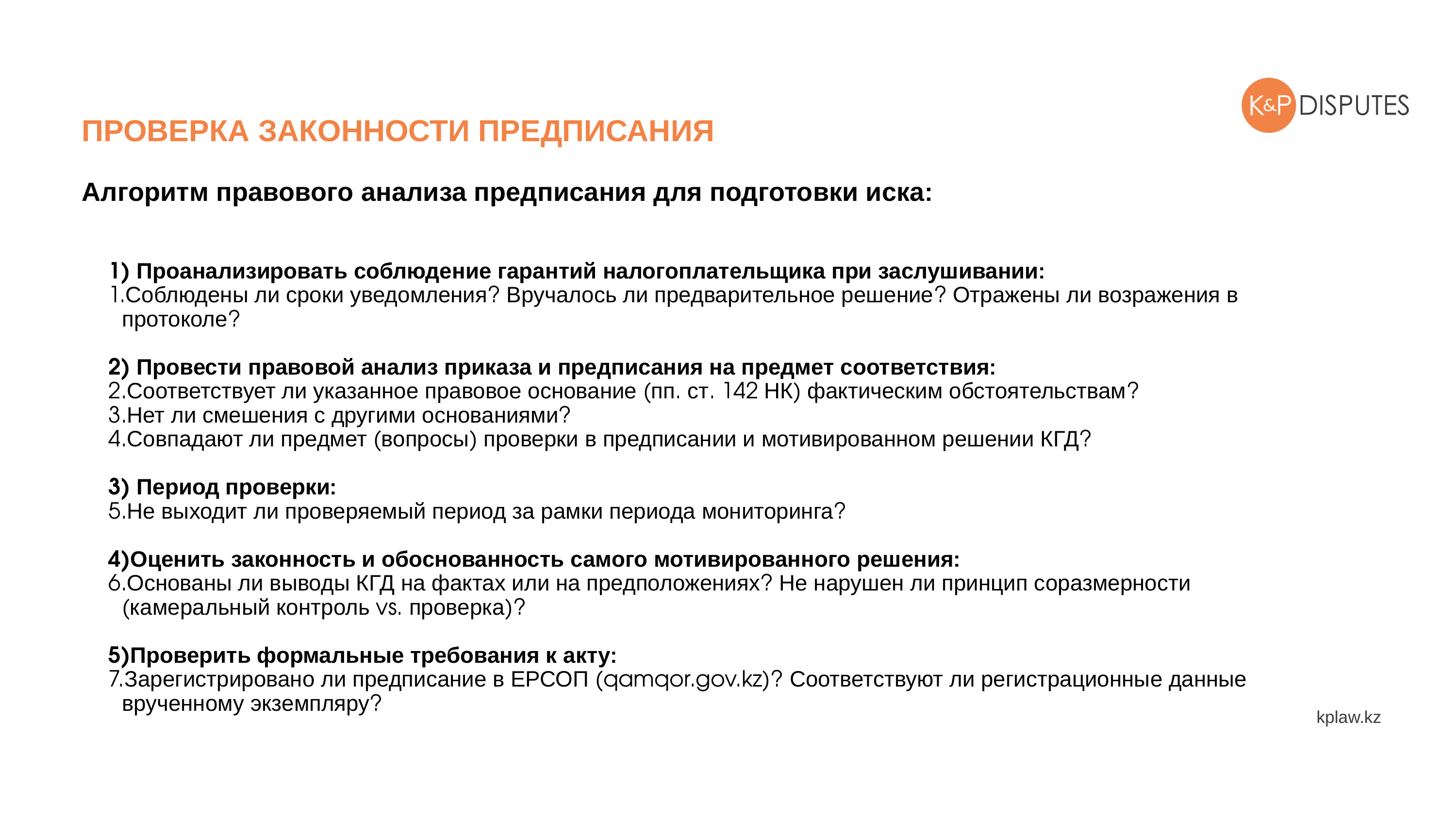

ПРОВЕРКА ЗАКОННОСТИ ПРЕДПИСАНИЯ
Алгоритм правового анализа предписания для подготовки иска:

1) Проанализировать соблюдение гарантий налогоплательщика при заслушивании:
Соблюдены ли сроки уведомления? Вручалось ли предварительное решение? Отражены ли возражения в протоколе?

2) Провести правовой анализ приказа и предписания на предмет соответствия:
Соответствует ли указанное правовое основание (пп. ст. 142 НК) фактическим обстоятельствам?
Нет ли смешения с другими основаниями?
Совпадают ли предмет (вопросы) проверки в предписании и мотивированном решении КГД?

3) Период проверки:
Не выходит ли проверяемый период за рамки периода мониторинга?

4)Оценить законность и обоснованность самого мотивированного решения:
Основаны ли выводы КГД на фактах или на предположениях? Не нарушен ли принцип соразмерности (камеральный контроль vs. проверка)?

5)Проверить формальные требования к акту:
Зарегистрировано ли предписание в ЕРСОП (qamqor.gov.kz)? Соответствуют ли регистрационные данные врученному экземпляру?

kplaw.kz